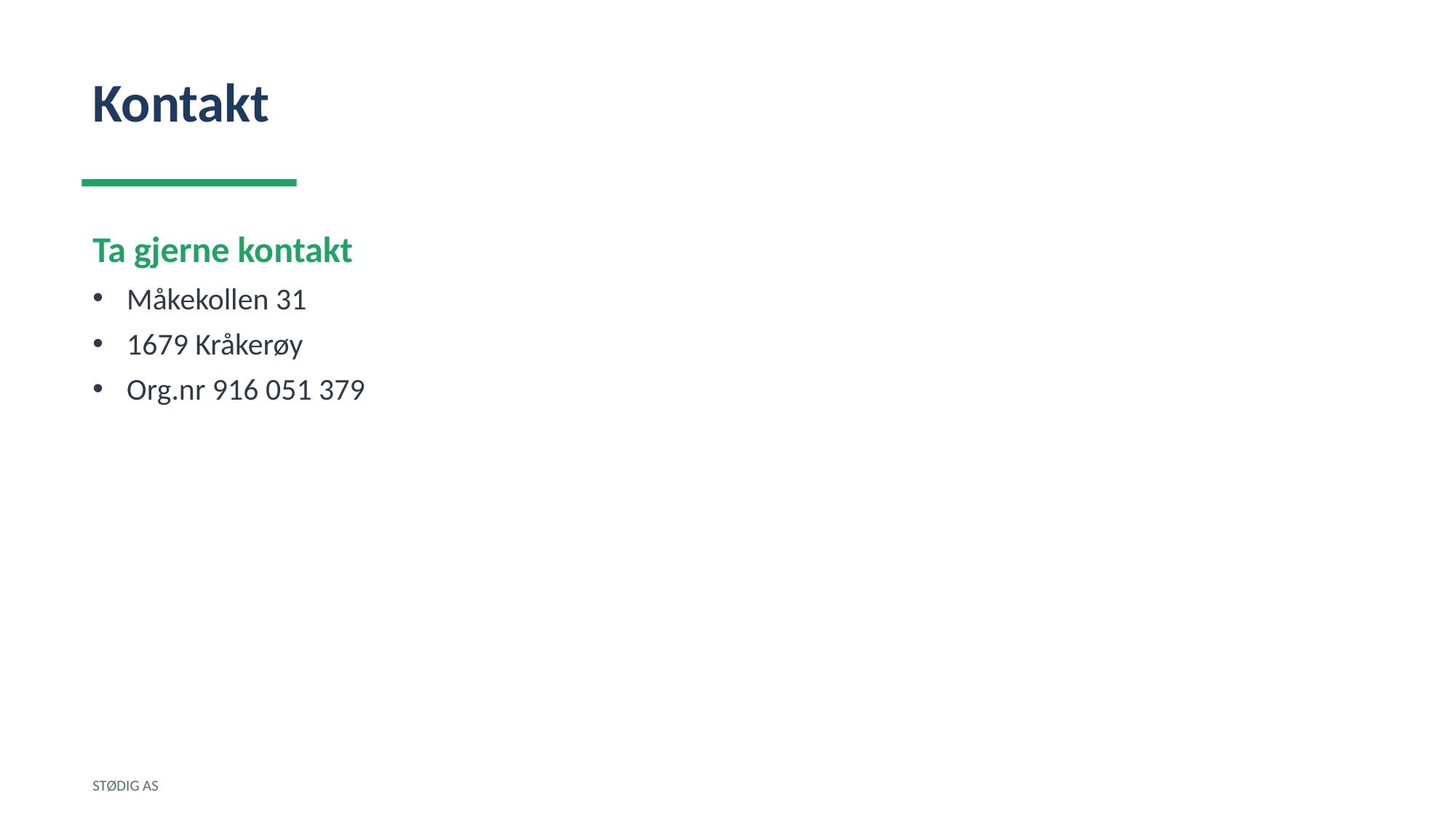

Kontakt

Ta gjerne kontakt
Måkekollen 31
1679 Kråkerøy
Org.nr 916 051 379
STØDIG AS